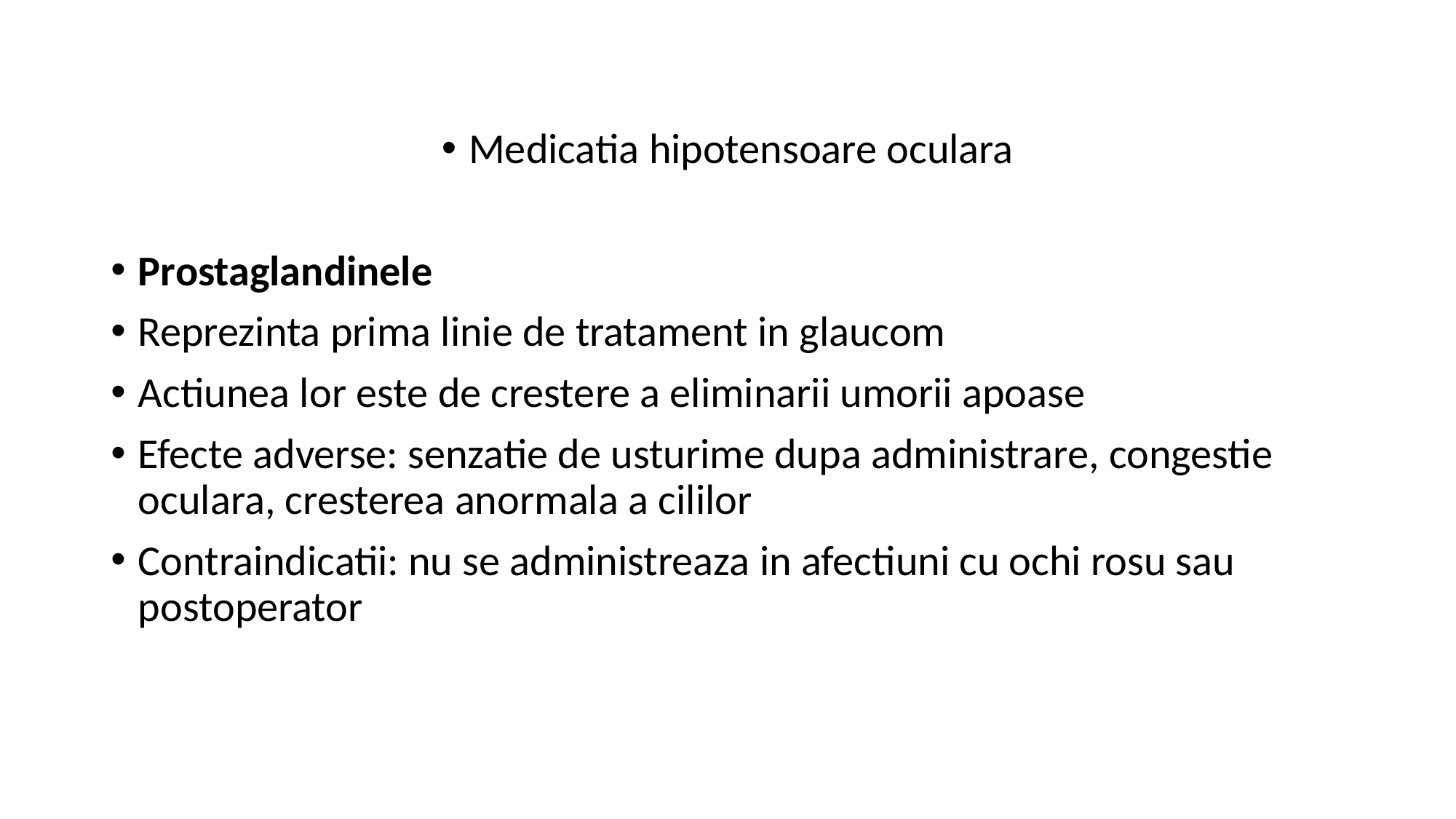

Medicatia hipotensoare oculara

Prostaglandinele
Reprezinta prima linie de tratament in glaucom
Actiunea lor este de crestere a eliminarii umorii apoase
Efecte adverse: senzatie de usturime dupa administrare, congestie oculara, cresterea anormala a cililor
Contraindicatii: nu se administreaza in afectiuni cu ochi rosu sau postoperator